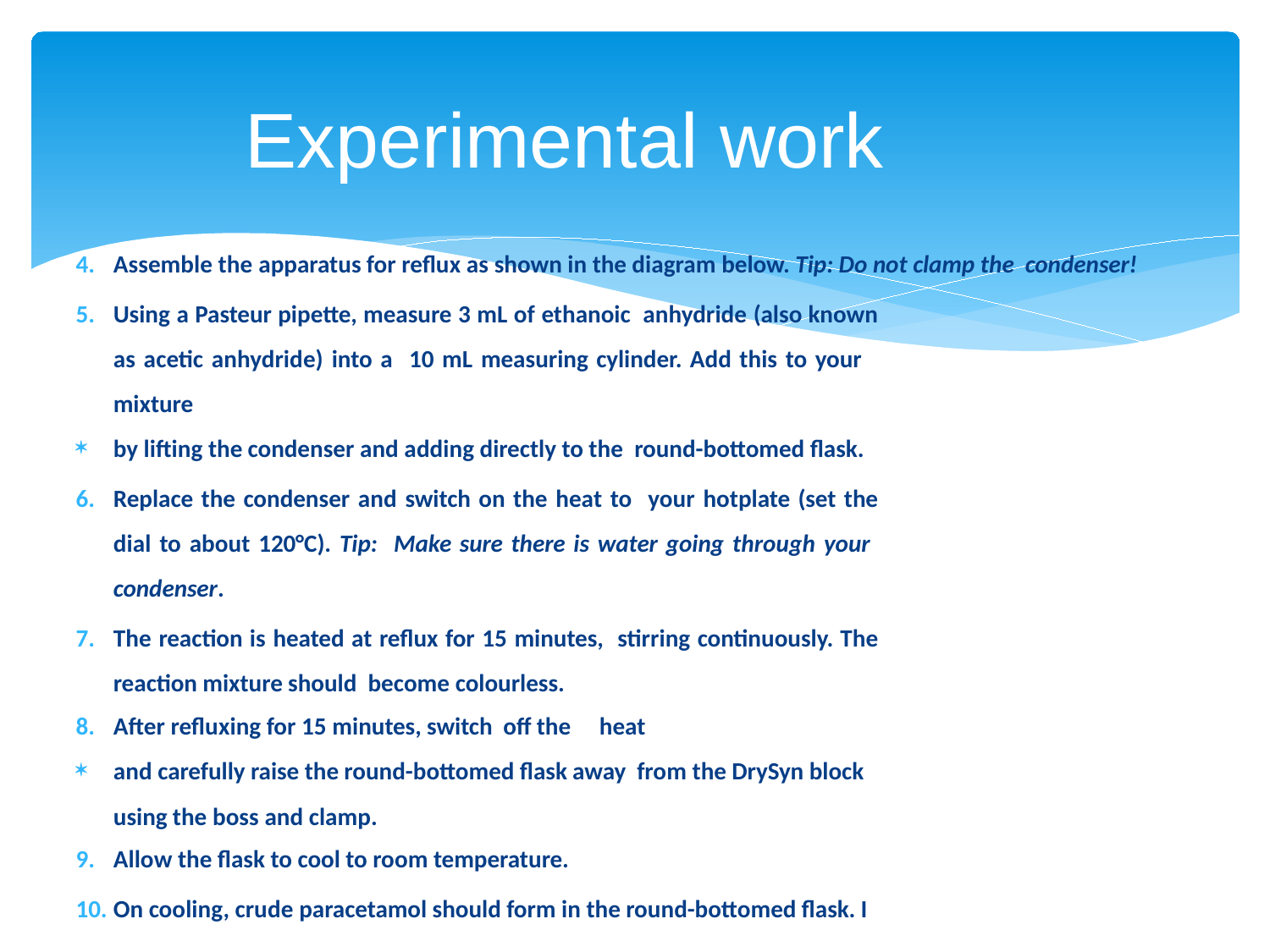

Experimental work
Assemble the apparatus for reflux as shown in the diagram below. Tip: Do not clamp the  condenser!
Using a Pasteur pipette, measure 3 mL of ethanoic  anhydride (also known as acetic anhydride) into a  10 mL measuring cylinder. Add this to your   mixture
by lifting the condenser and adding directly to the  round-bottomed flask.
Replace the condenser and switch on the heat to  your hotplate (set the dial to about 120°C). Tip:  Make sure there is water going through your  condenser.
The reaction is heated at reflux for 15 minutes,  stirring continuously. The reaction mixture should  become colourless.
After refluxing for 15 minutes, switch  off the     heat
and carefully raise the round-bottomed flask away  from the DrySyn block using the boss and clamp.
Allow the flask to cool to room temperature.
On cooling, crude paracetamol should form in the round-bottomed flask. I